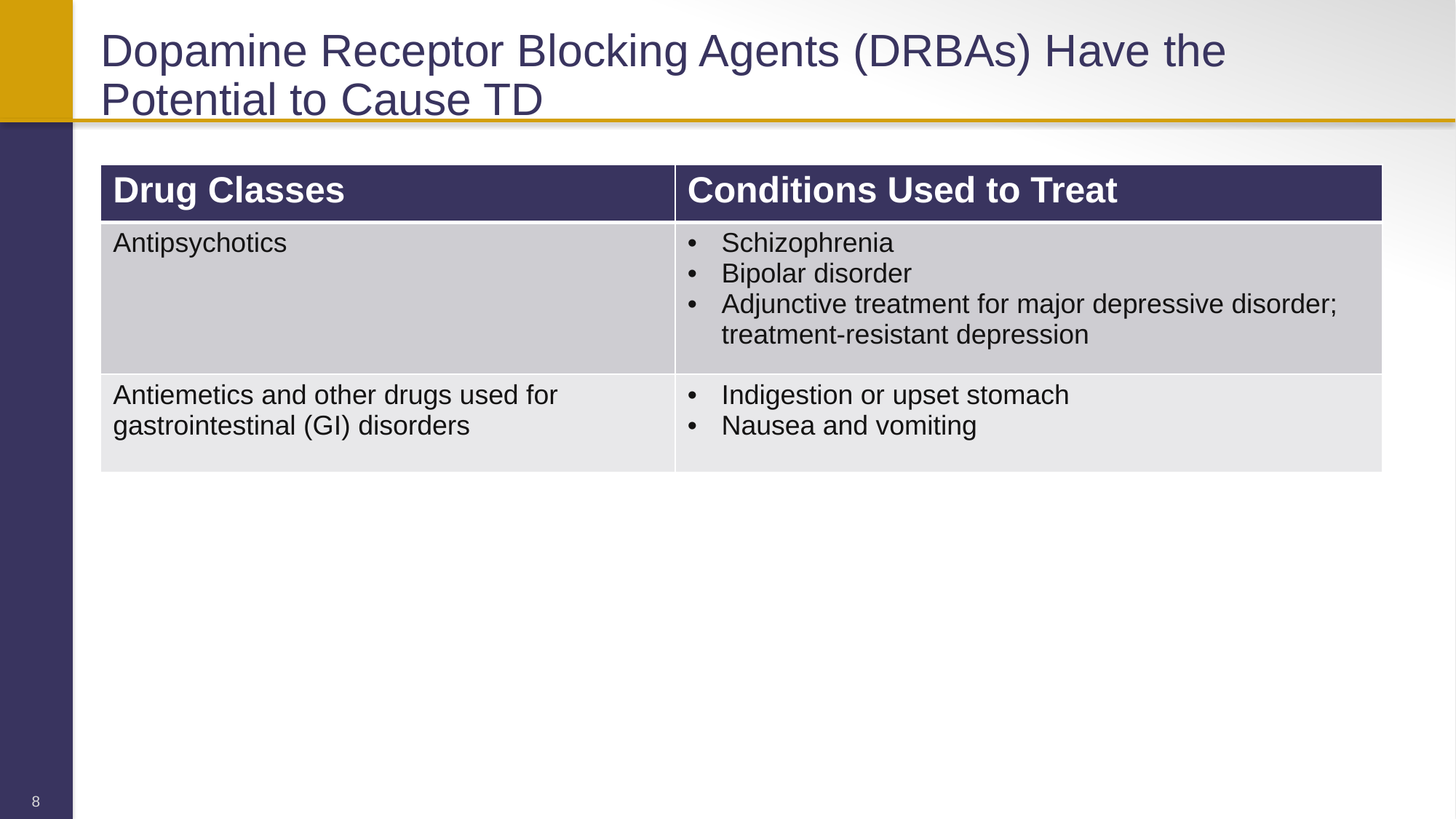

# Dopamine Receptor Blocking Agents (DRBAs) Have the Potential to Cause TD
| Drug Classes | Conditions Used to Treat |
| --- | --- |
| Antipsychotics | Schizophrenia Bipolar disorder Adjunctive treatment for major depressive disorder; treatment-resistant depression |
| Antiemetics and other drugs used for gastrointestinal (GI) disorders | Indigestion or upset stomach Nausea and vomiting |